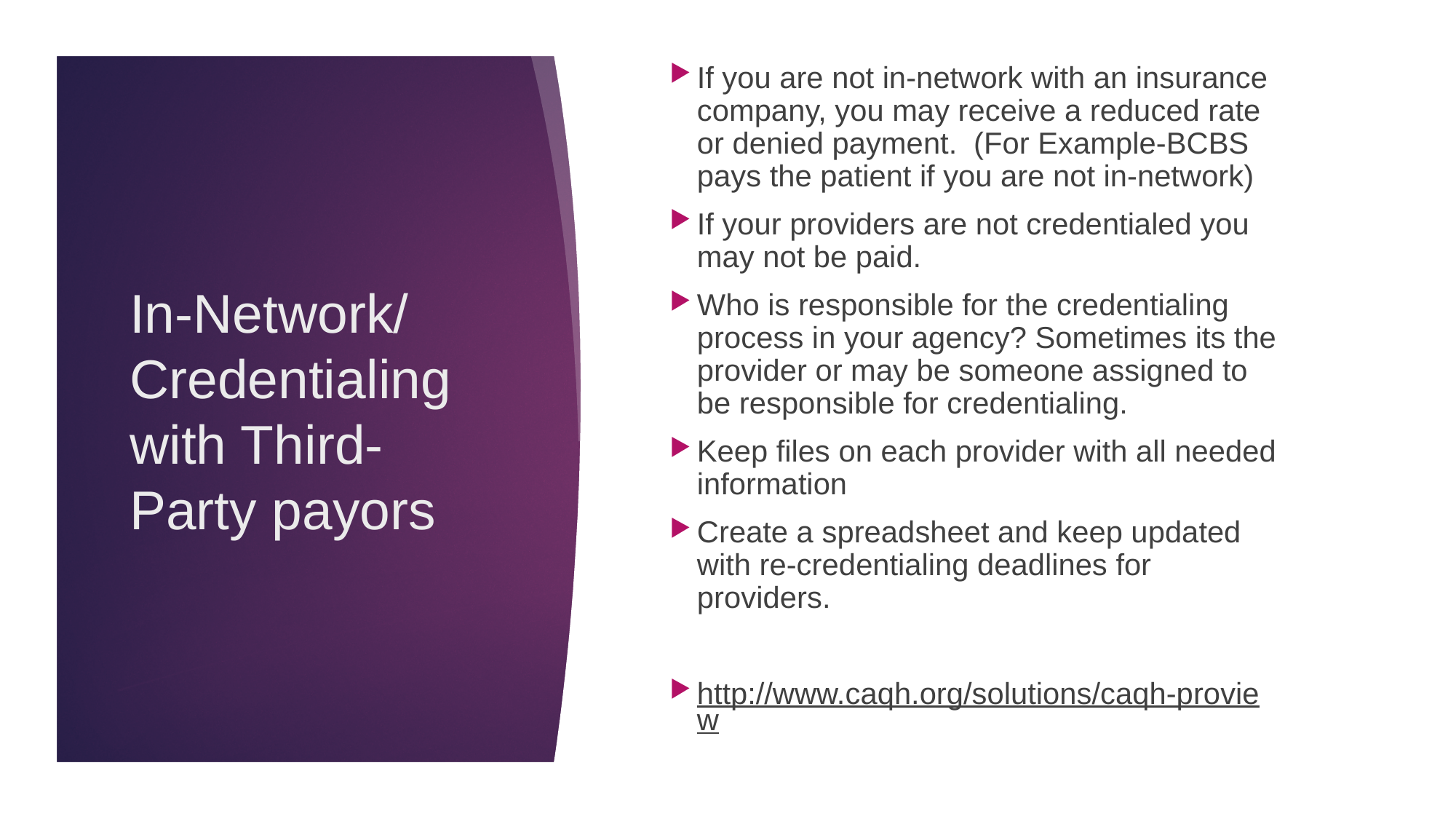

If you are not in-network with an insurance company, you may receive a reduced rate or denied payment.  (For Example-BCBS pays the patient if you are not in-network)
If your providers are not credentialed you may not be paid.
Who is responsible for the credentialing process in your agency? Sometimes its the provider or may be someone assigned to be responsible for credentialing.
Keep files on each provider with all needed information
Create a spreadsheet and keep updated with re-credentialing deadlines for providers.

http://www.caqh.org/solutions/caqh-proview

# In-Network/ Credentialing with Third-Party payors